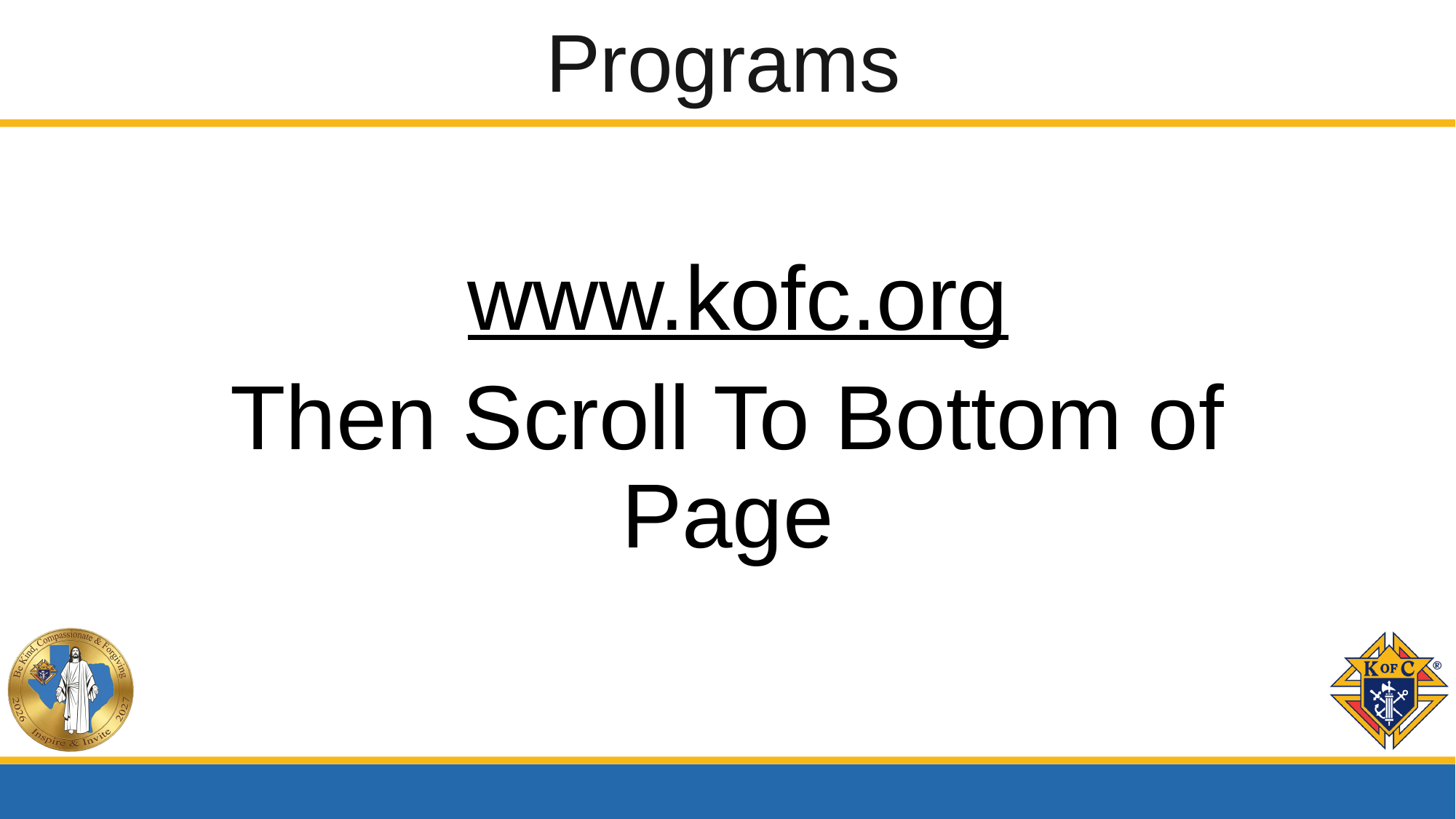

# Programs
www.kofc.org
Then Scroll To Bottom of Page